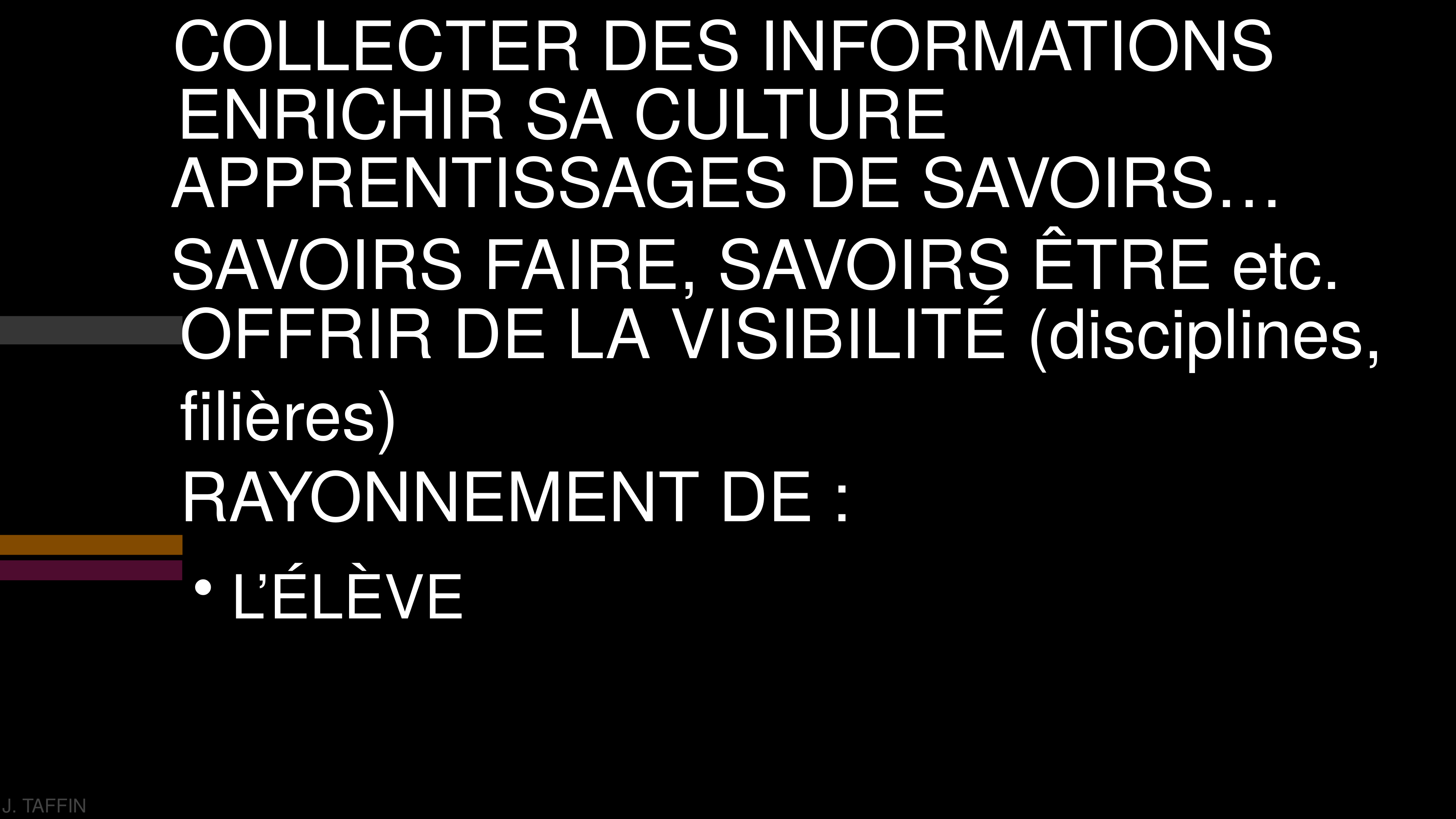

COLLECTER DES INFORMATIONS
ENRICHIR SA CULTURE
APPRENTISSAGES DE SAVOIRS…
SAVOIRS FAIRE, SAVOIRS ÊTRE etc.
OFFRIR DE LA VISIBILITÉ (disciplines,
filières)

RAYONNEMENT DE :
 L’ÉLÈVE

J. TAFFIN